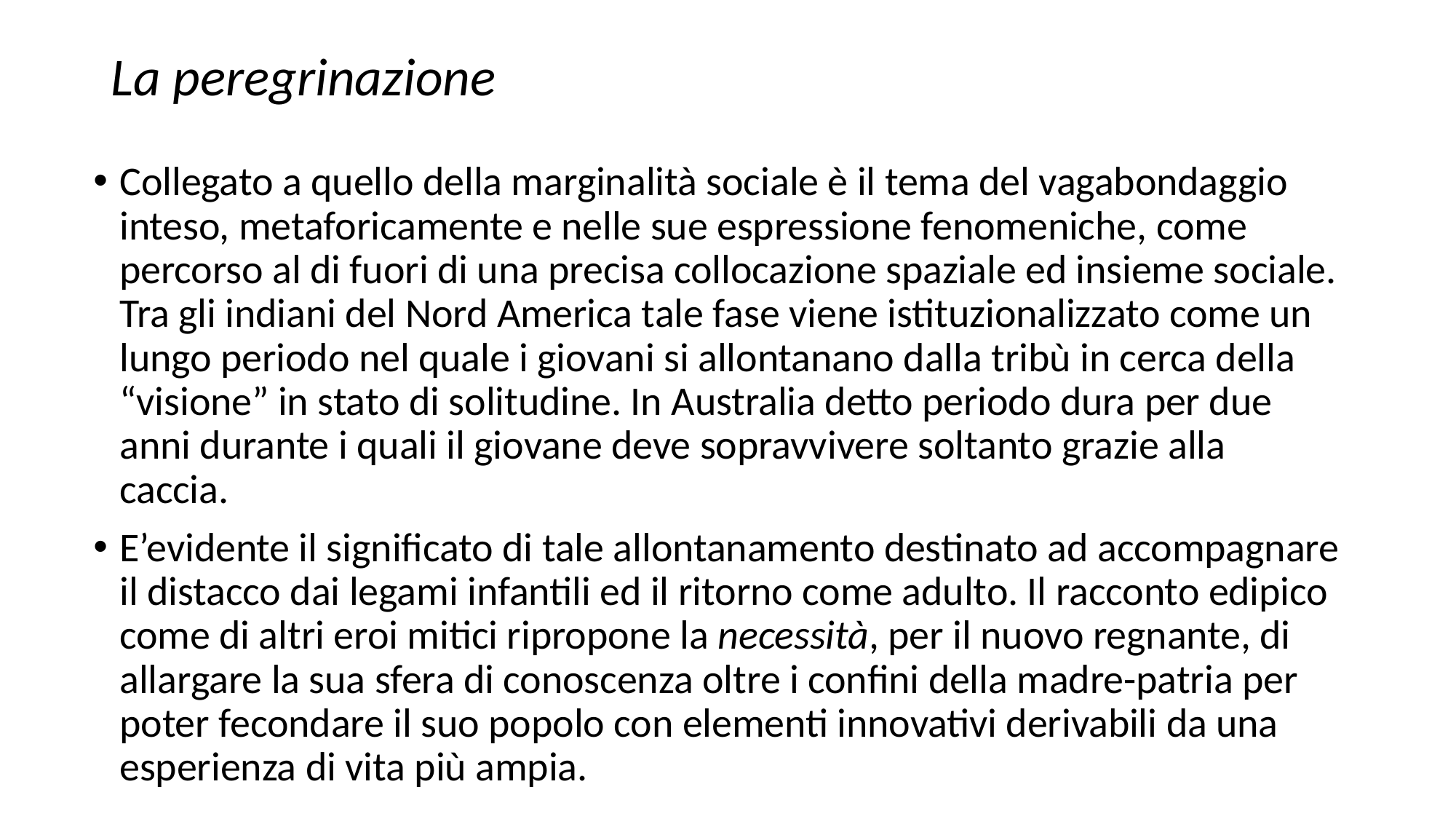

# La peregrinazione
Collegato a quello della marginalità sociale è il tema del vagabondaggio inteso, metaforicamente e nelle sue espressione fenomeniche, come percorso al di fuori di una precisa collocazione spaziale ed insieme sociale. Tra gli indiani del Nord America tale fase viene istituzionalizzato come un lungo periodo nel quale i giovani si allontanano dalla tribù in cerca della “visione” in stato di solitudine. In Australia detto periodo dura per due anni durante i quali il giovane deve sopravvivere soltanto grazie alla caccia.
E’evidente il significato di tale allontanamento destinato ad accompagnare il distacco dai legami infantili ed il ritorno come adulto. Il racconto edipico come di altri eroi mitici ripropone la necessità, per il nuovo regnante, di allargare la sua sfera di conoscenza oltre i confini della madre-patria per poter fecondare il suo popolo con elementi innovativi derivabili da una esperienza di vita più ampia.